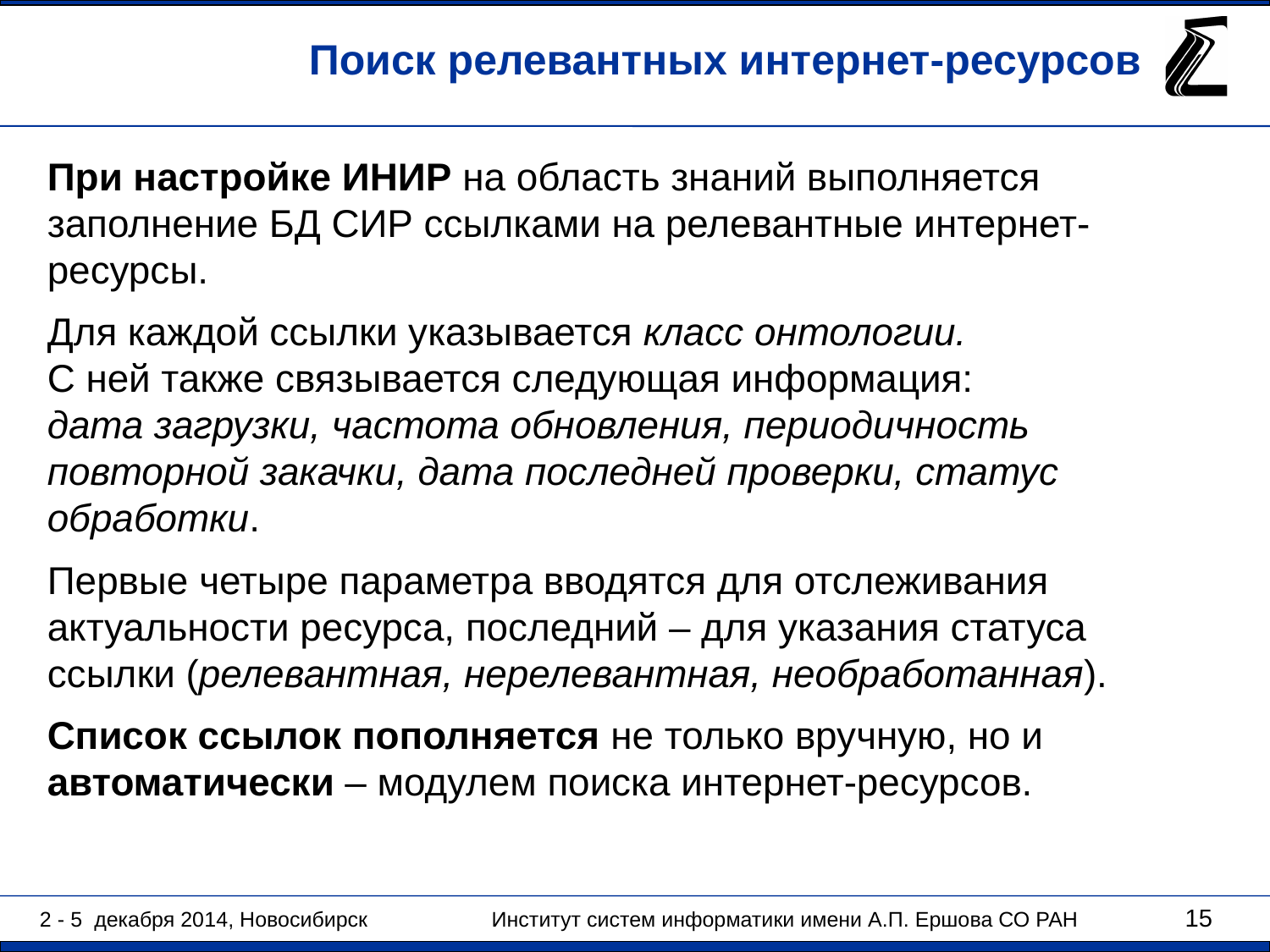

Поиск релевантных интернет-ресурсов
При настройке ИНИР на область знаний выполняется заполнение БД СИР ссылками на релевантные интернет-ресурсы.
Для каждой ссылки указывается класс онтологии.
С ней также связывается следующая информация:
дата загрузки, частота обновления, периодичность повторной закачки, дата последней проверки, статус обработки.
Первые четыре параметра вводятся для отслеживания актуальности ресурса, последний – для указания статуса ссылки (релевантная, нерелевантная, необработанная).
Список ссылок пополняется не только вручную, но и автоматически – модулем поиска интернет-ресурсов.
15